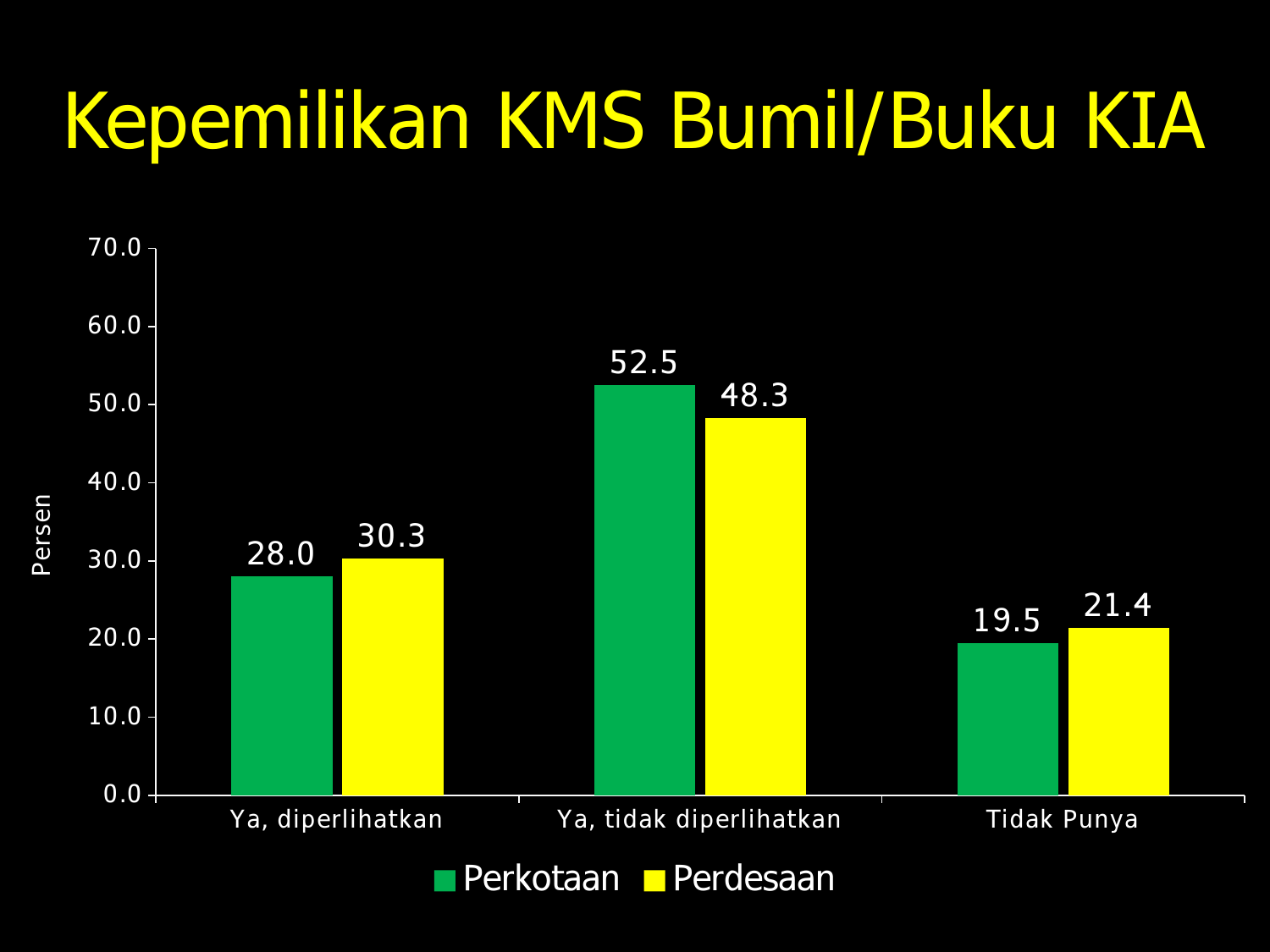

# Kepemilikan KMS Bumil/Buku KIA

### Chart

| Category | Perkotaan | Perdesaan |
|---|---|---|
| Ya, diperlihatkan | 28.0 | 30.3 |
| Ya, tidak diperlihatkan | 52.5 | 48.3 |
| Tidak Punya | 19.5 | 21.4 |